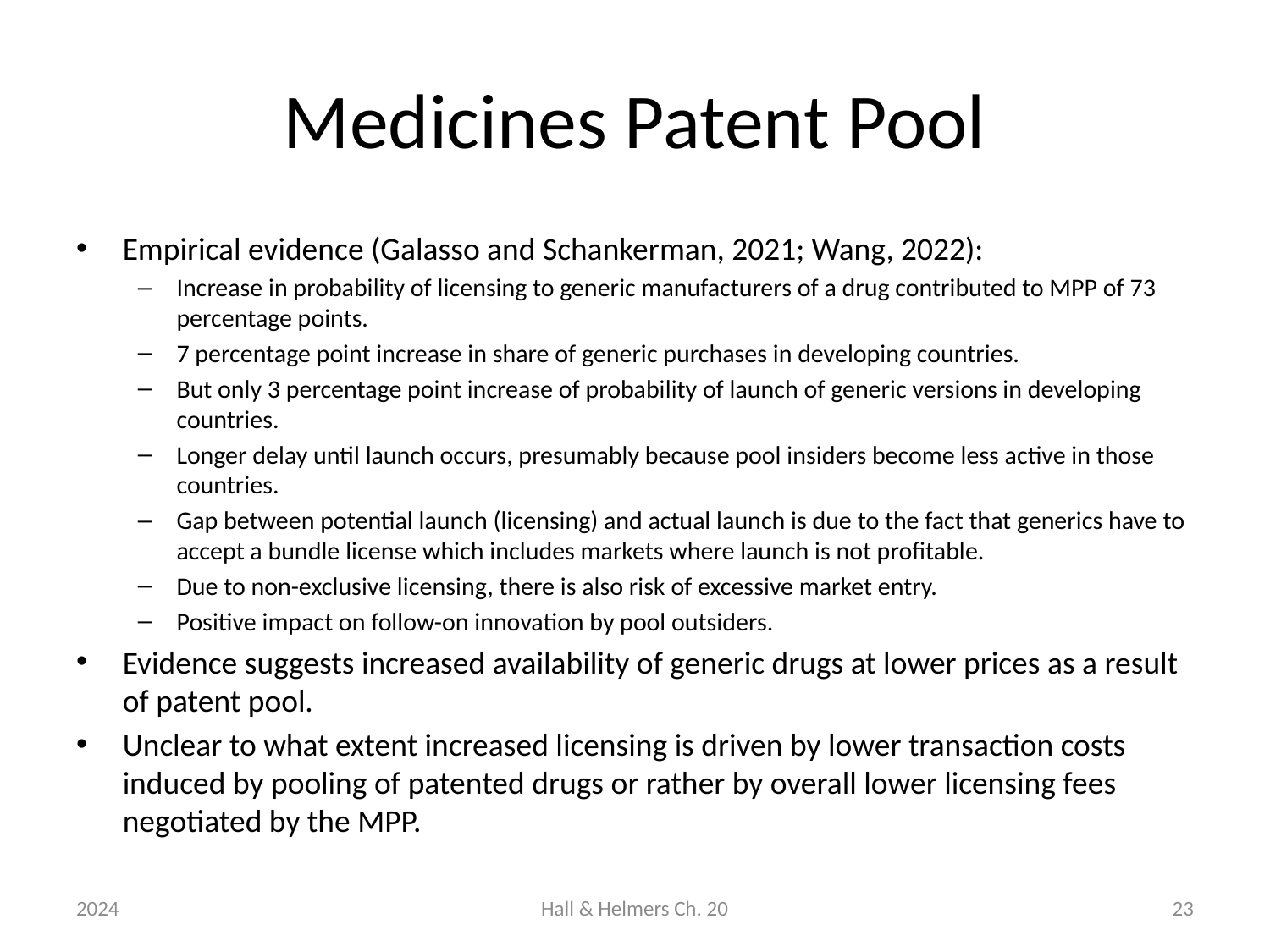

# Medicines Patent Pool
Empirical evidence (Galasso and Schankerman, 2021; Wang, 2022):
Increase in probability of licensing to generic manufacturers of a drug contributed to MPP of 73 percentage points.
7 percentage point increase in share of generic purchases in developing countries.
But only 3 percentage point increase of probability of launch of generic versions in developing countries.
Longer delay until launch occurs, presumably because pool insiders become less active in those countries.
Gap between potential launch (licensing) and actual launch is due to the fact that generics have to accept a bundle license which includes markets where launch is not profitable.
Due to non-exclusive licensing, there is also risk of excessive market entry.
Positive impact on follow-on innovation by pool outsiders.
Evidence suggests increased availability of generic drugs at lower prices as a result of patent pool.
Unclear to what extent increased licensing is driven by lower transaction costs induced by pooling of patented drugs or rather by overall lower licensing fees negotiated by the MPP.
2024
Hall & Helmers Ch. 20
23